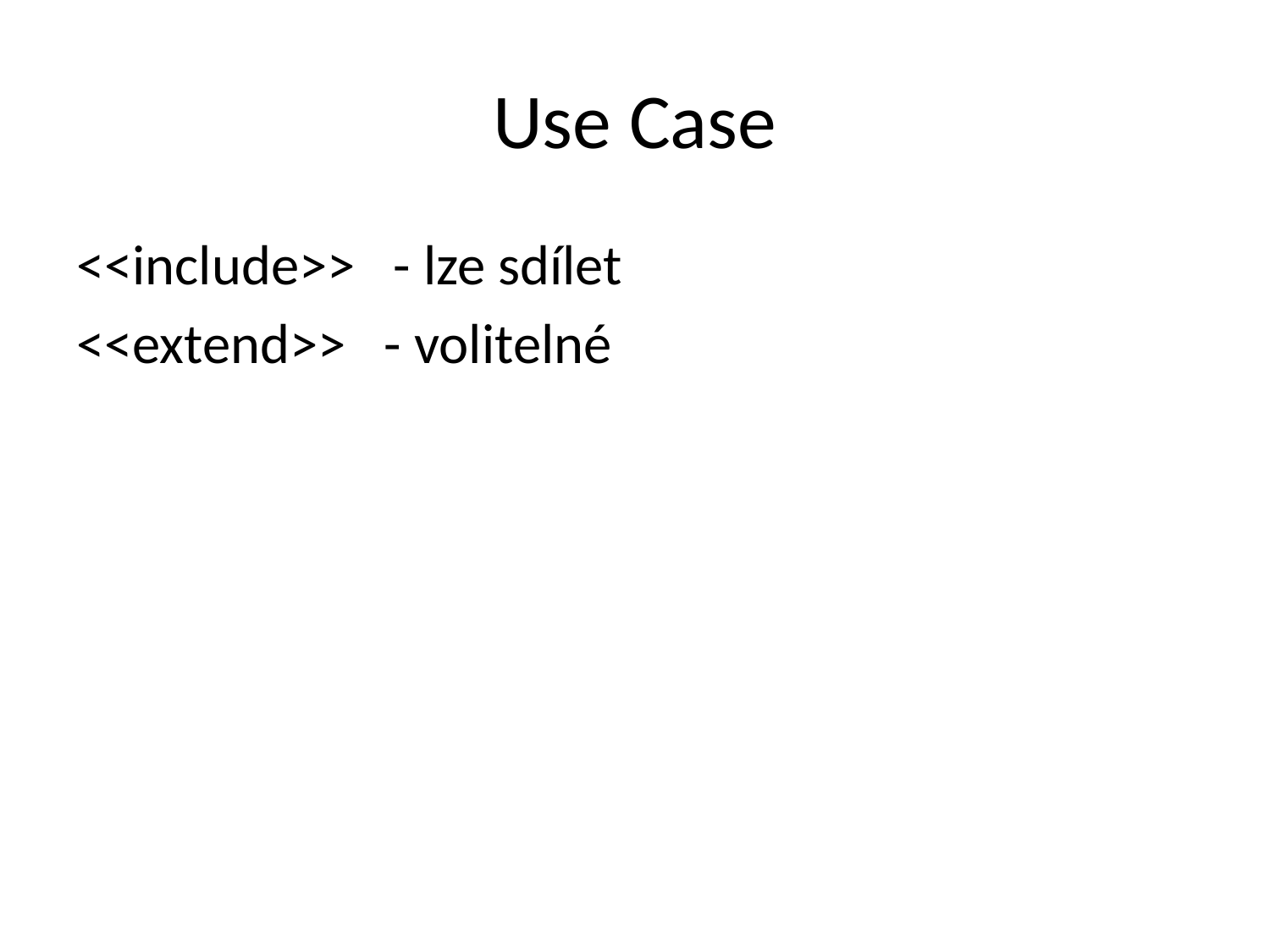

# Use Case
<<include>>   - lze sdílet
<<extend>>   - volitelné